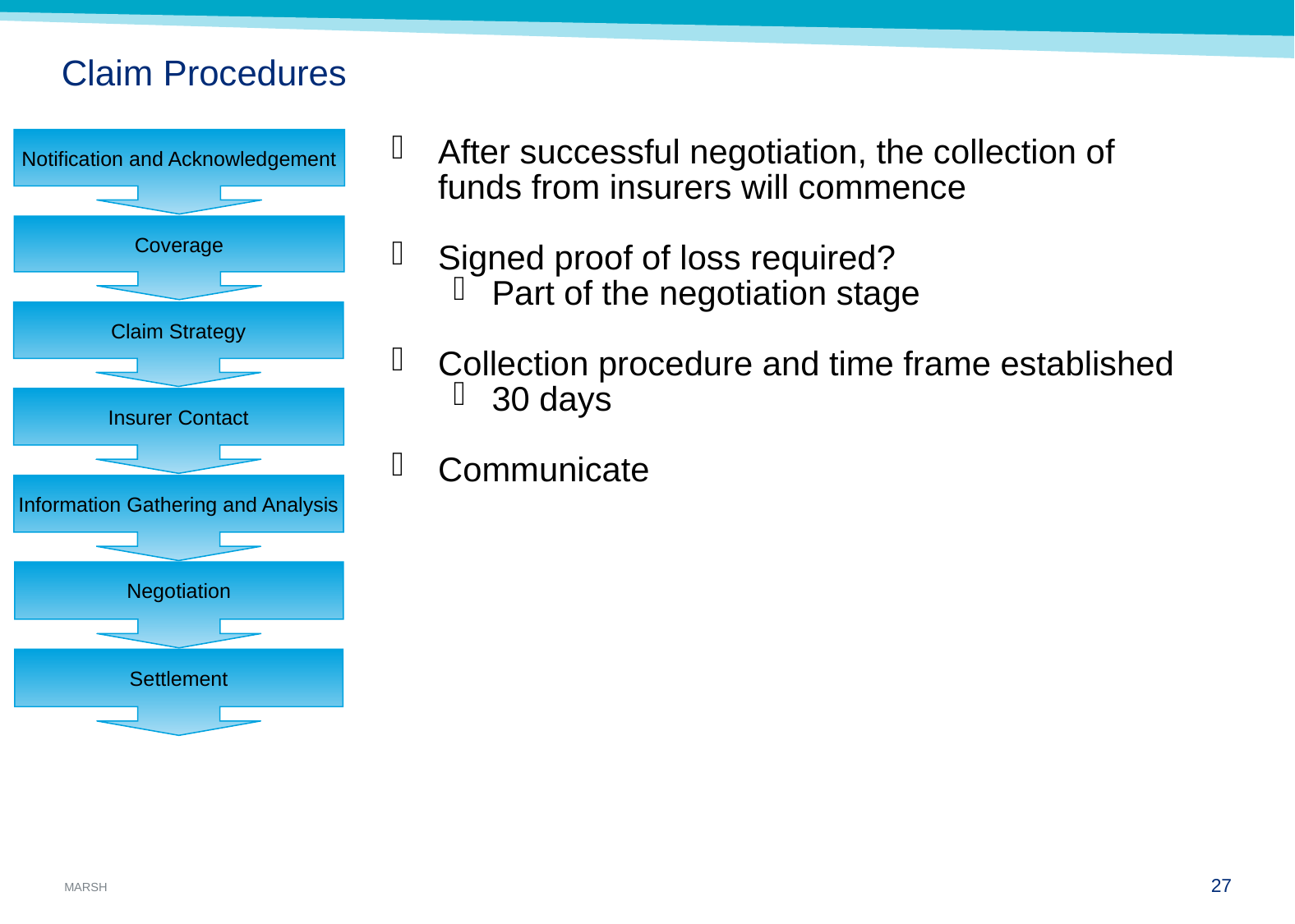

# Claim Procedures
Notification and Acknowledgement
After successful negotiation, the collection of funds from insurers will commence

Signed proof of loss required?
Part of the negotiation stage

Collection procedure and time frame established
30 days

Communicate

Coverage
Claim Strategy
Insurer Contact
Information Gathering and Analysis
Negotiation
Settlement
27